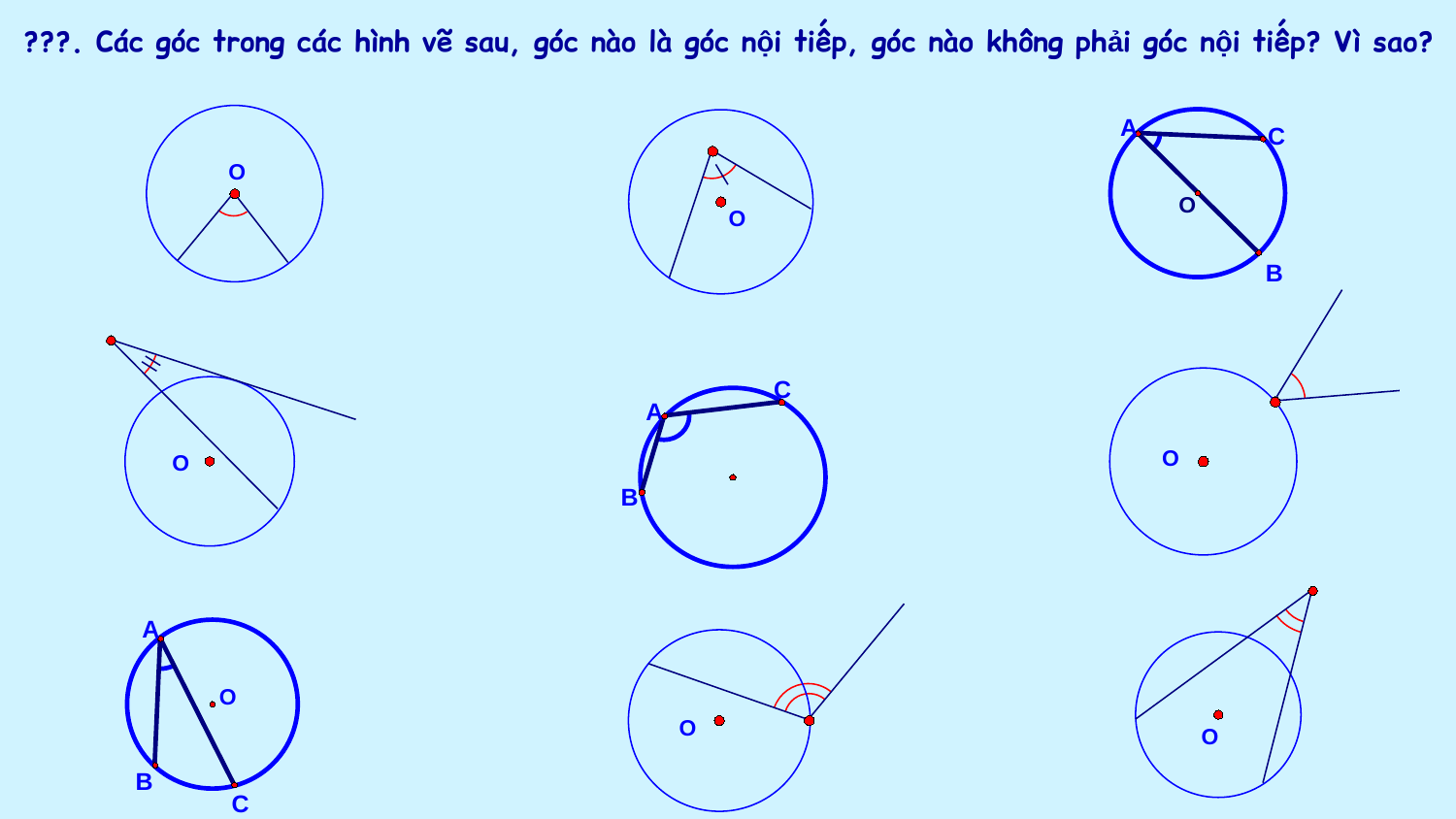

???. Các góc trong các hình vẽ sau, góc nào là góc nội tiếp, góc nào không phải góc nội tiếp? Vì sao?

O

O

A
C

O

B

O

O

C

A

B

O

O

A

O

B

C